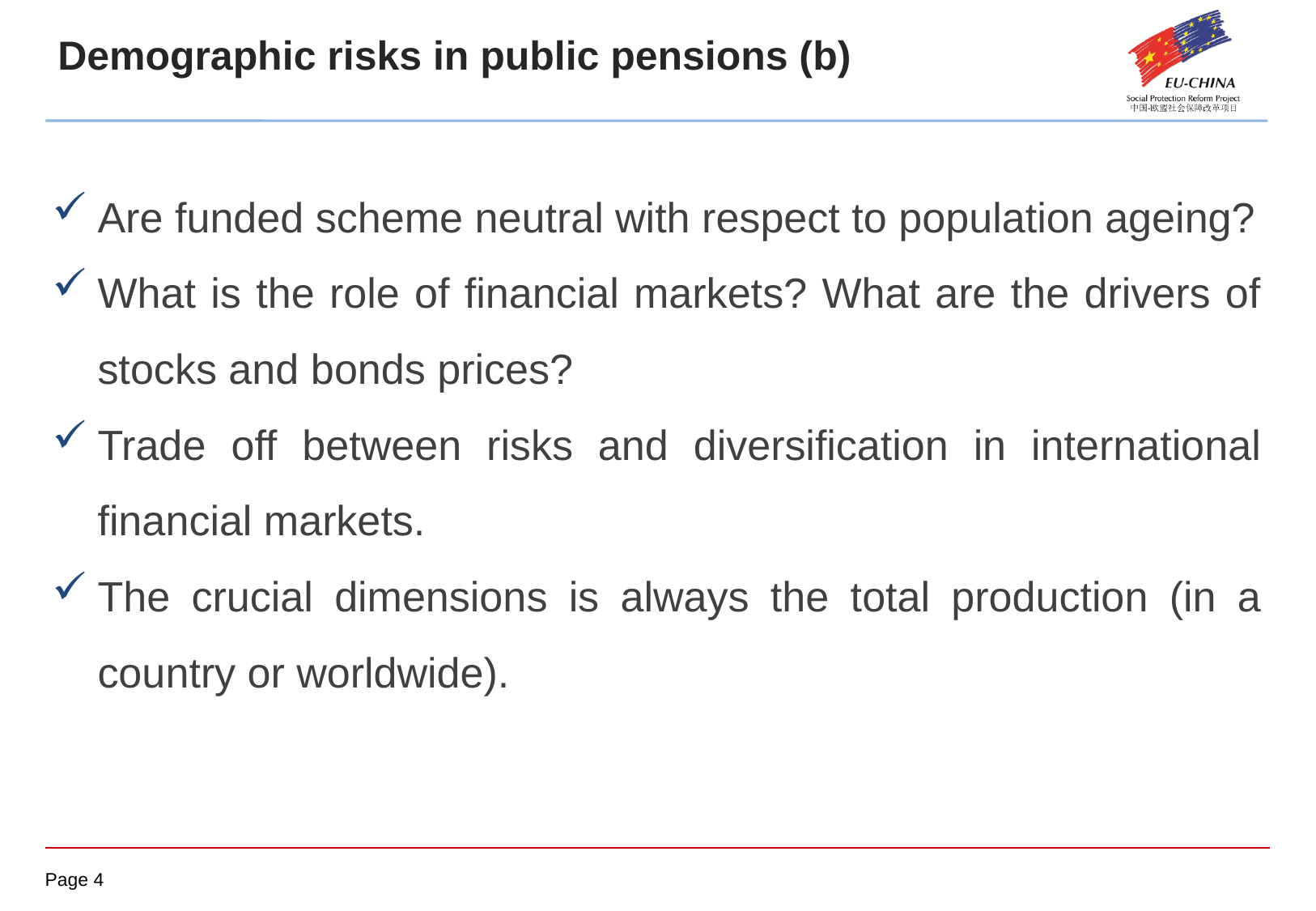

Demographic risks in public pensions (b)
Are funded scheme neutral with respect to population ageing?
What is the role of financial markets? What are the drivers of stocks and bonds prices?
Trade off between risks and diversification in international financial markets.
The crucial dimensions is always the total production (in a country or worldwide).